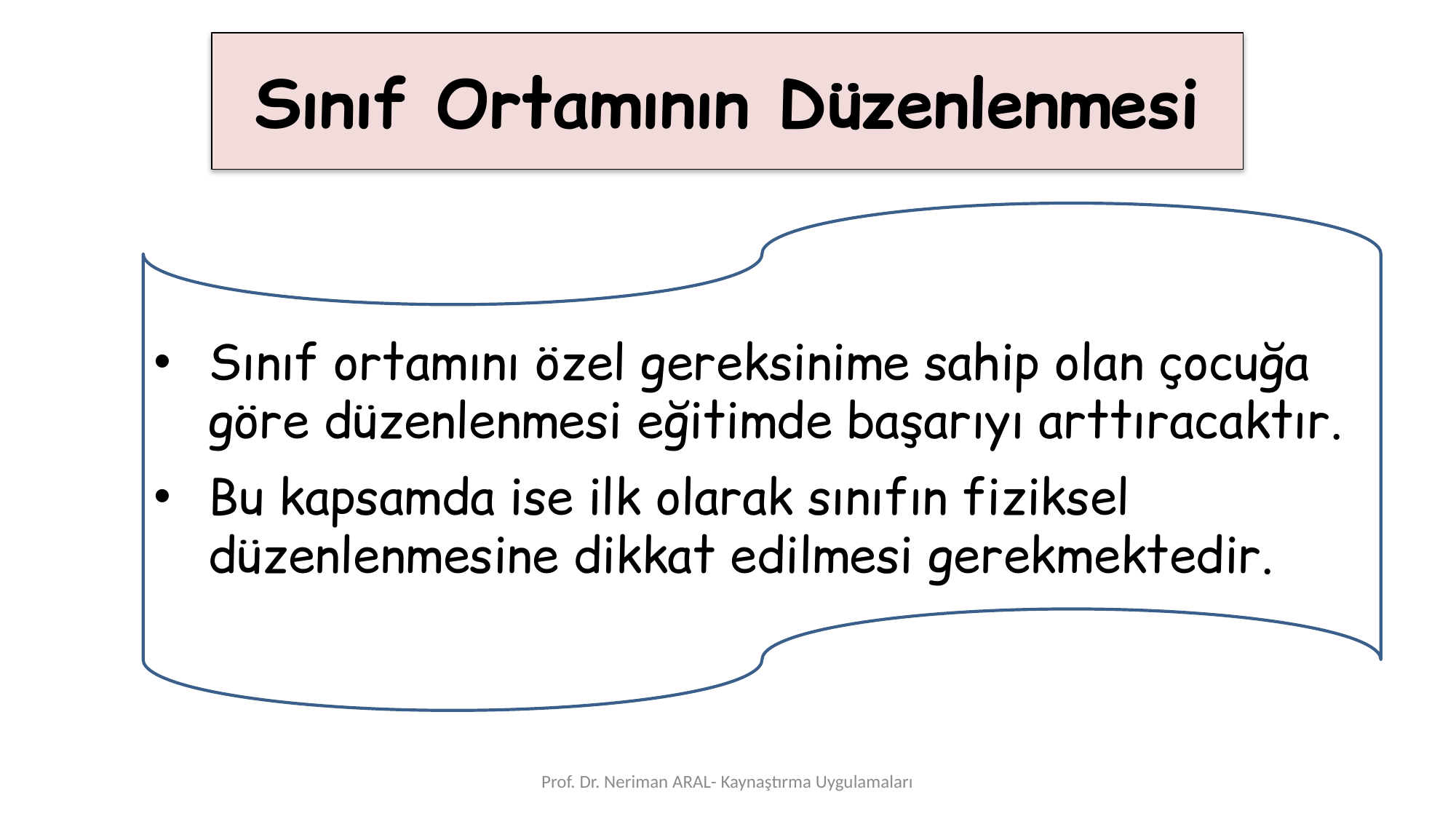

# Sınıf Ortamının Düzenlenmesi
Sınıf ortamını özel gereksinime sahip olan çocuğa göre düzenlenmesi eğitimde başarıyı arttıracaktır.
Bu kapsamda ise ilk olarak sınıfın fiziksel düzenlenmesine dikkat edilmesi gerekmektedir.
Prof. Dr. Neriman ARAL- Kaynaştırma Uygulamaları